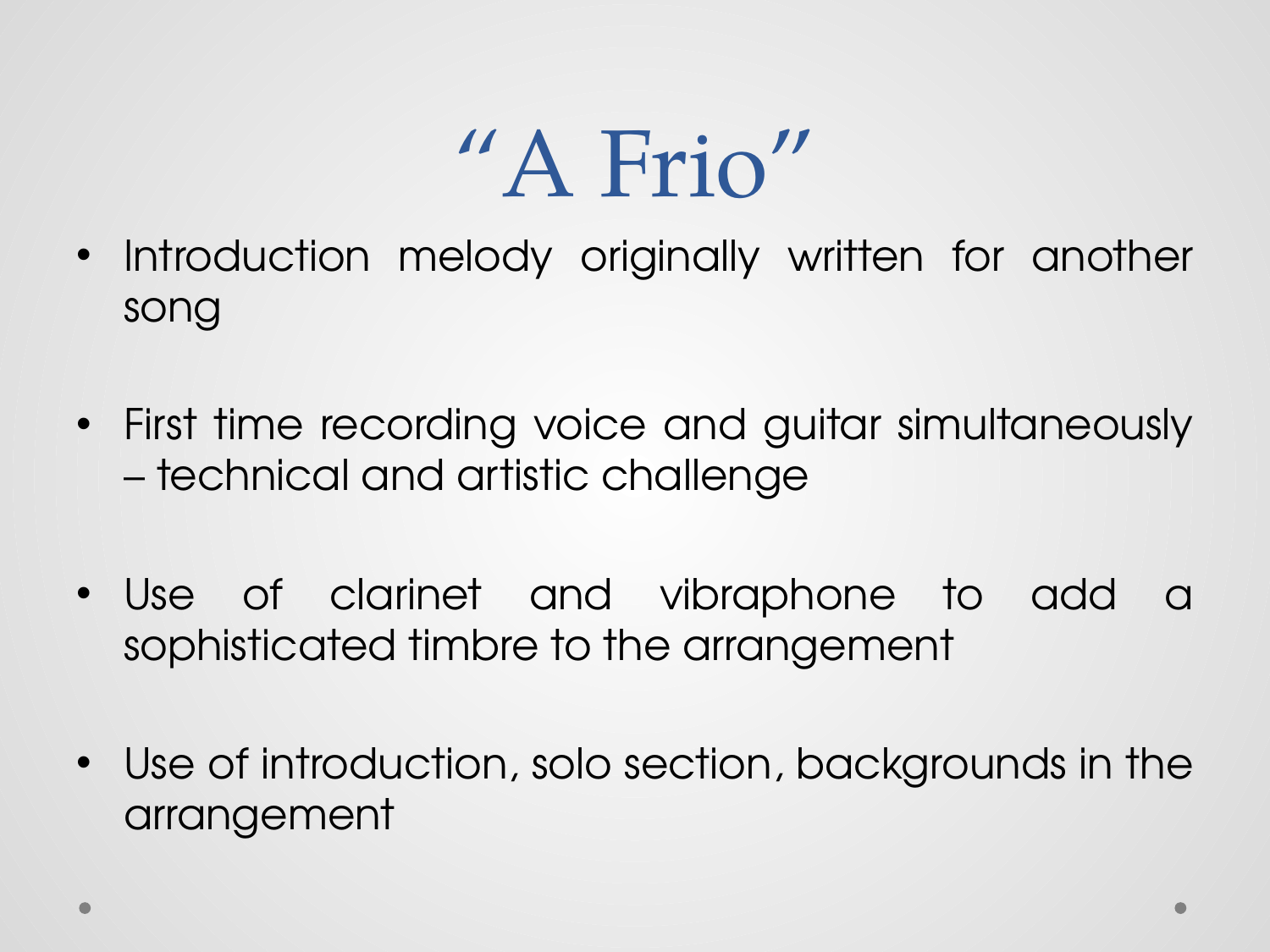

# “A Frio”
Introduction melody originally written for another song

First time recording voice and guitar simultaneously – technical and artistic challenge

Use of clarinet and vibraphone to add a sophisticated timbre to the arrangement

Use of introduction, solo section, backgrounds in the arrangement